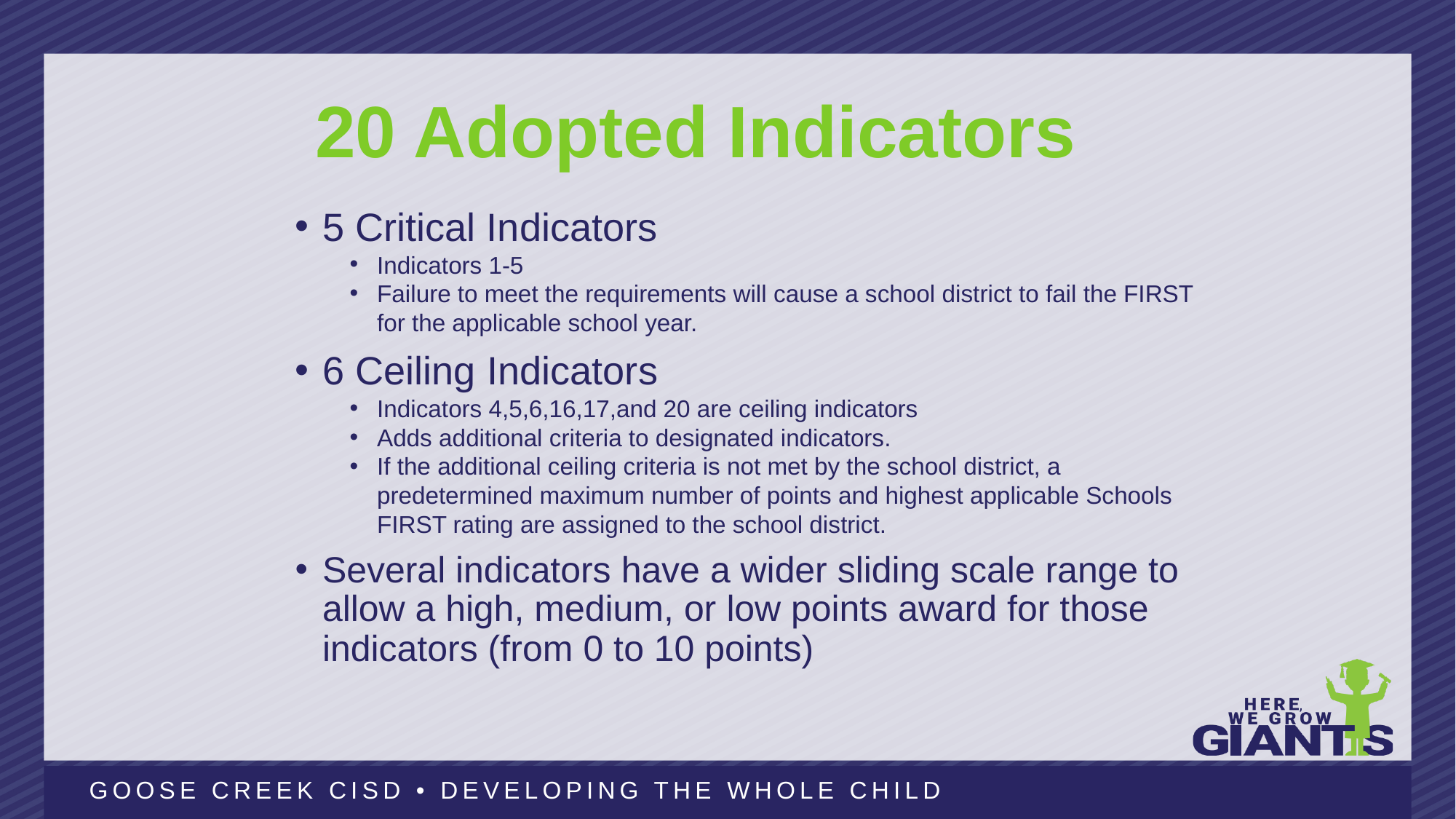

3
20 Adopted Indicators
5 Critical Indicators
Indicators 1-5
Failure to meet the requirements will cause a school district to fail the FIRST for the applicable school year.
6 Ceiling Indicators
Indicators 4,5,6,16,17,and 20 are ceiling indicators
Adds additional criteria to designated indicators.
If the additional ceiling criteria is not met by the school district, a predetermined maximum number of points and highest applicable Schools FIRST rating are assigned to the school district.
Several indicators have a wider sliding scale range to allow a high, medium, or low points award for those indicators (from 0 to 10 points)